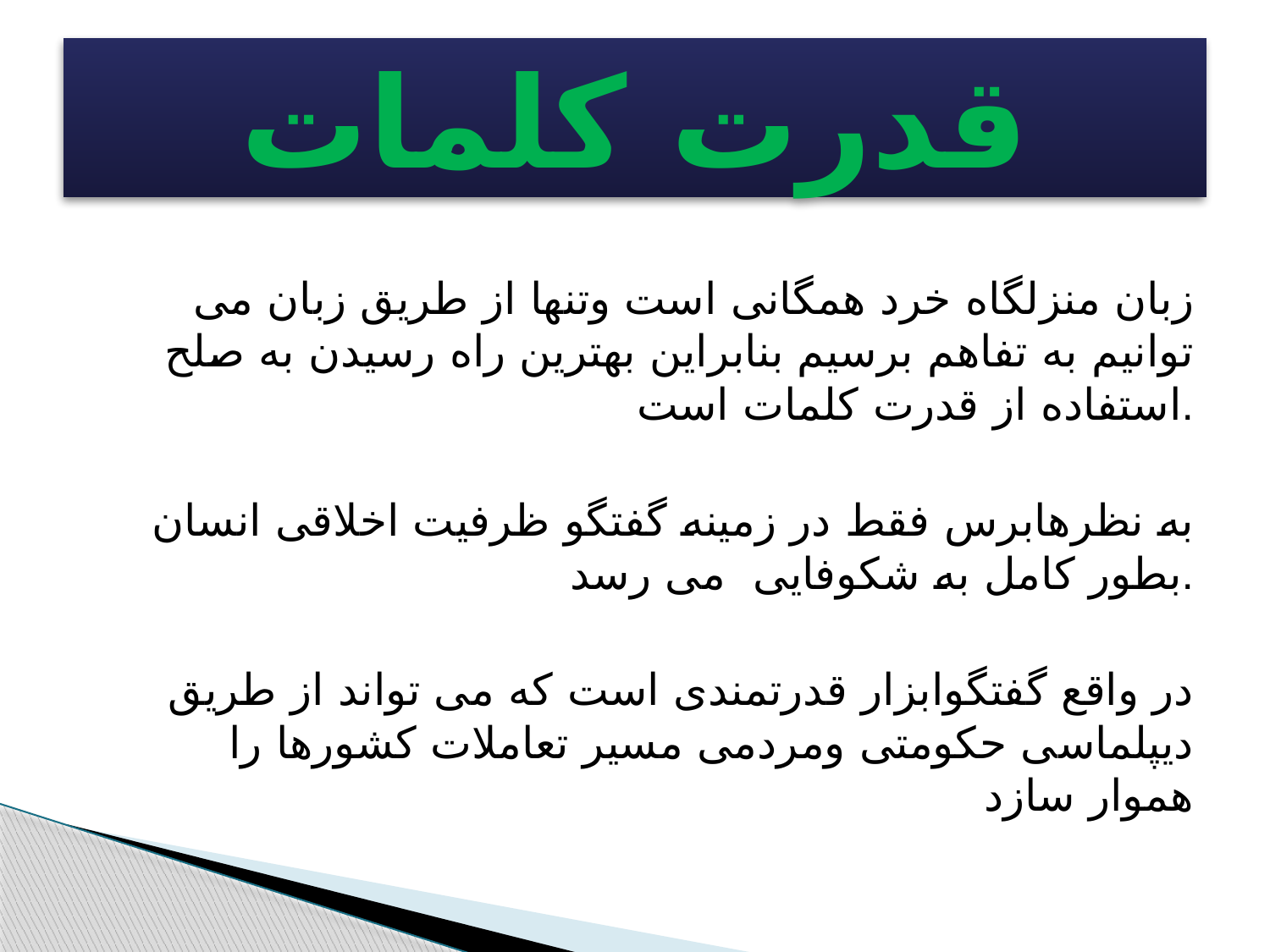

# قدرت کلمات

زبان منزلگاه خرد همگانی است وتنها از طریق زبان می توانیم به تفاهم برسیم بنابراین بهترین راه رسیدن به صلح استفاده از قدرت کلمات است.

 به نظرهابرس فقط در زمینه گفتگو ظرفیت اخلاقی انسان بطور کامل به شکوفایی  می رسد.

در واقع گفتگوابزار قدرتمندی است که می تواند از طریق دیپلماسی حکومتی ومردمی مسیر تعاملات کشورها را هموار سازد